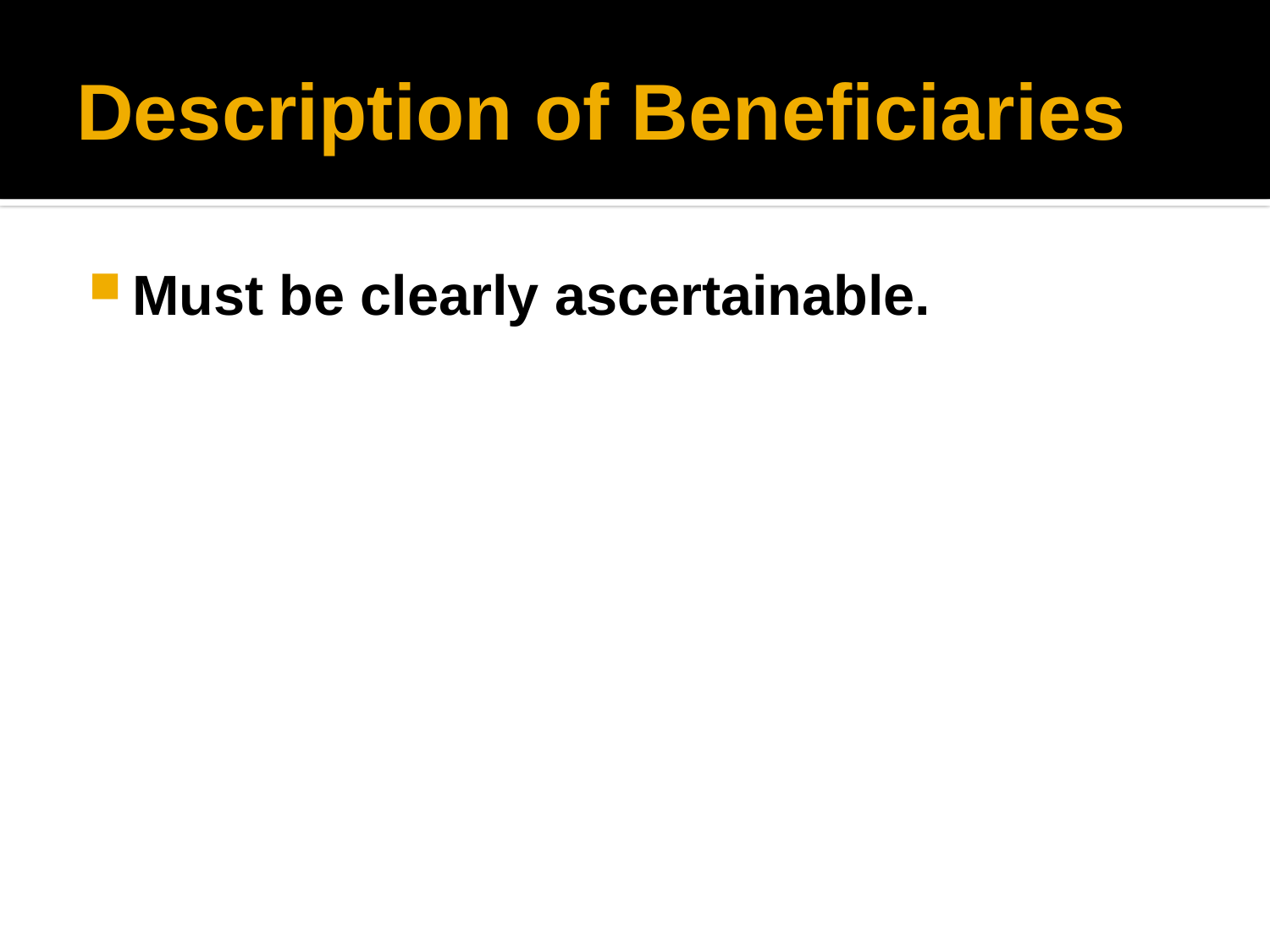

# Description of Beneficiaries
Must be clearly ascertainable.